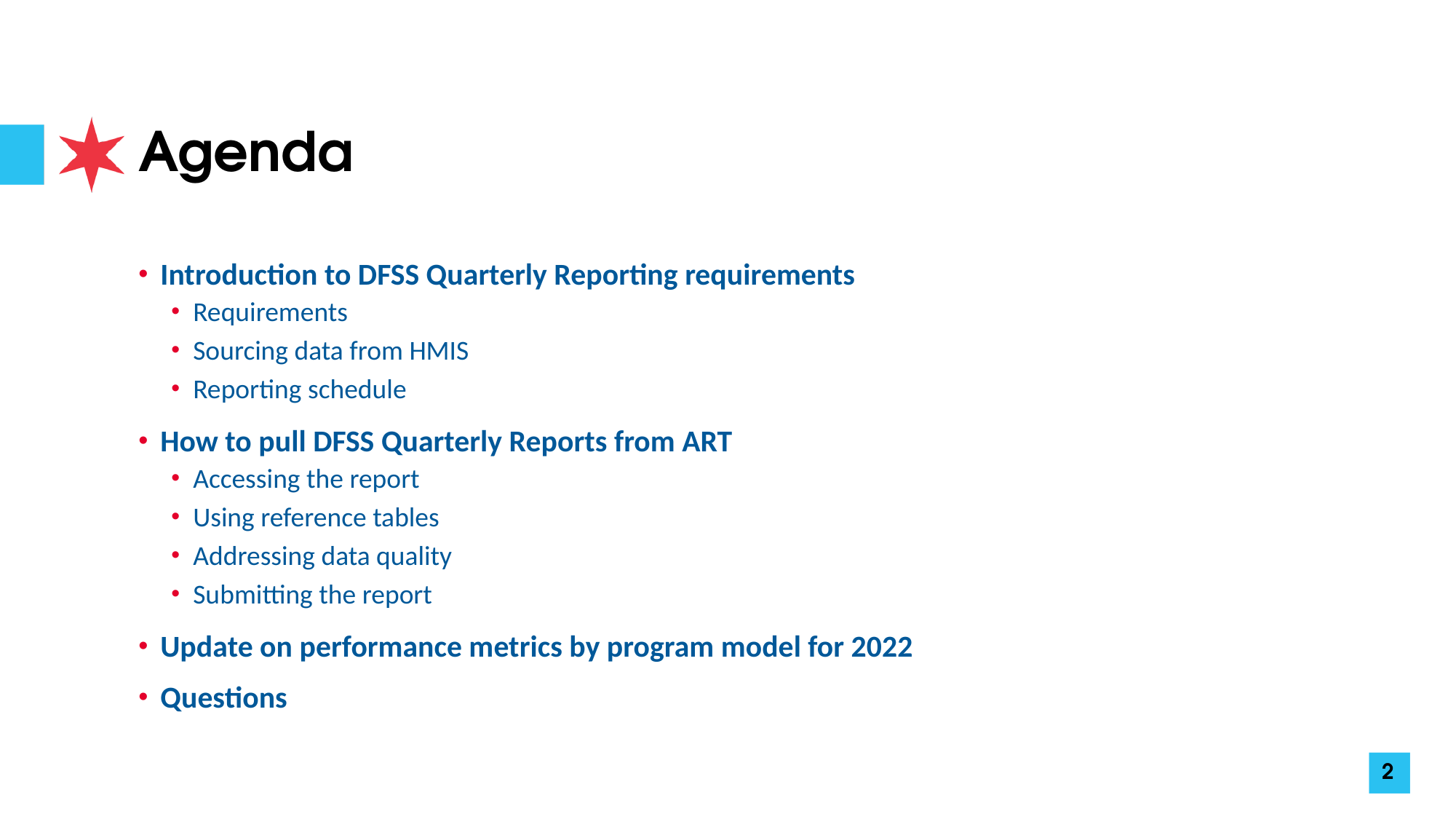

# Agenda
Introduction to DFSS Quarterly Reporting requirements
Requirements
Sourcing data from HMIS
Reporting schedule
How to pull DFSS Quarterly Reports from ART
Accessing the report
Using reference tables
Addressing data quality
Submitting the report
Update on performance metrics by program model for 2022
Questions
2